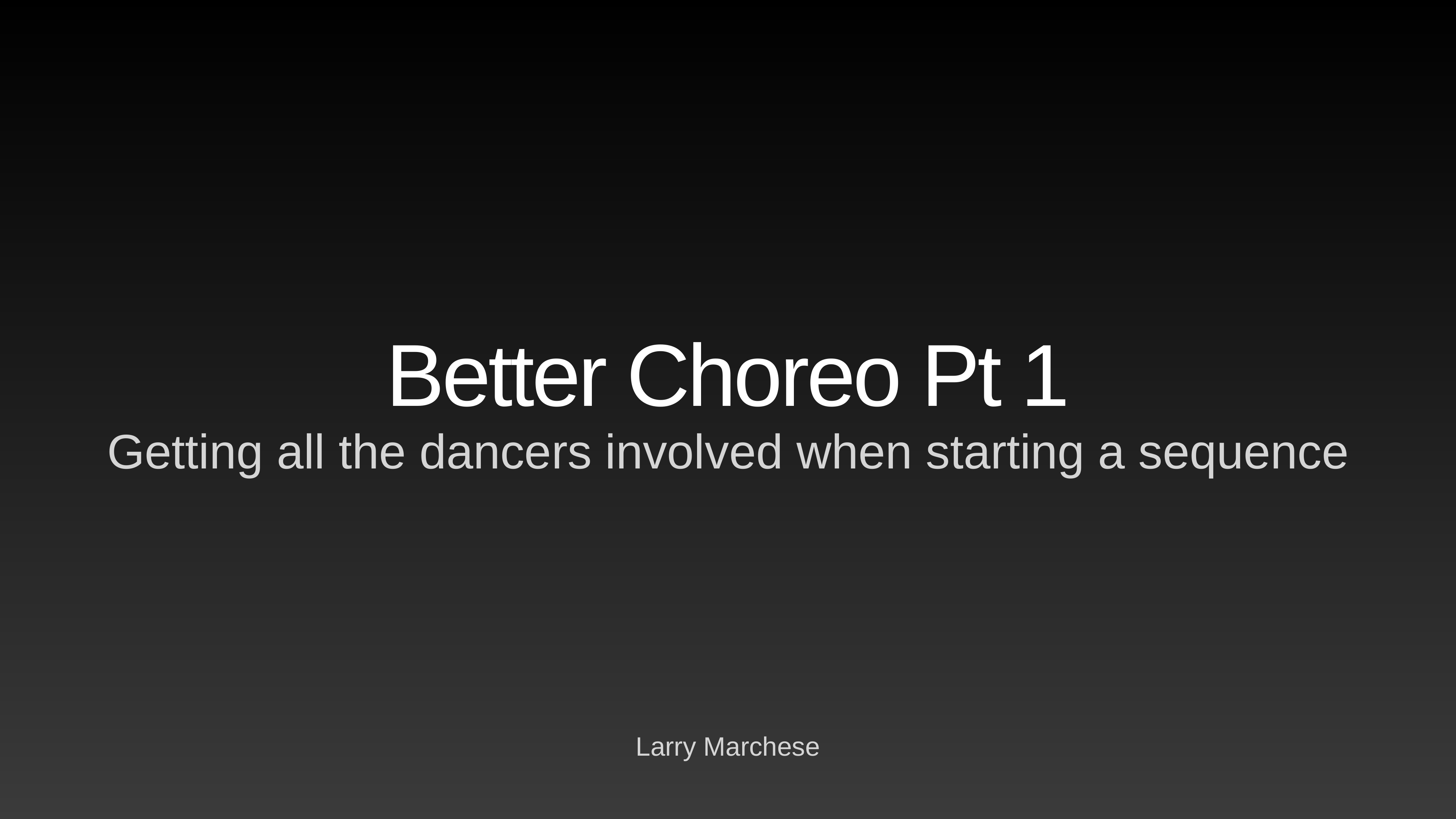

# Better Choreo Pt 1
Getting all the dancers involved when starting a sequence
Larry Marchese